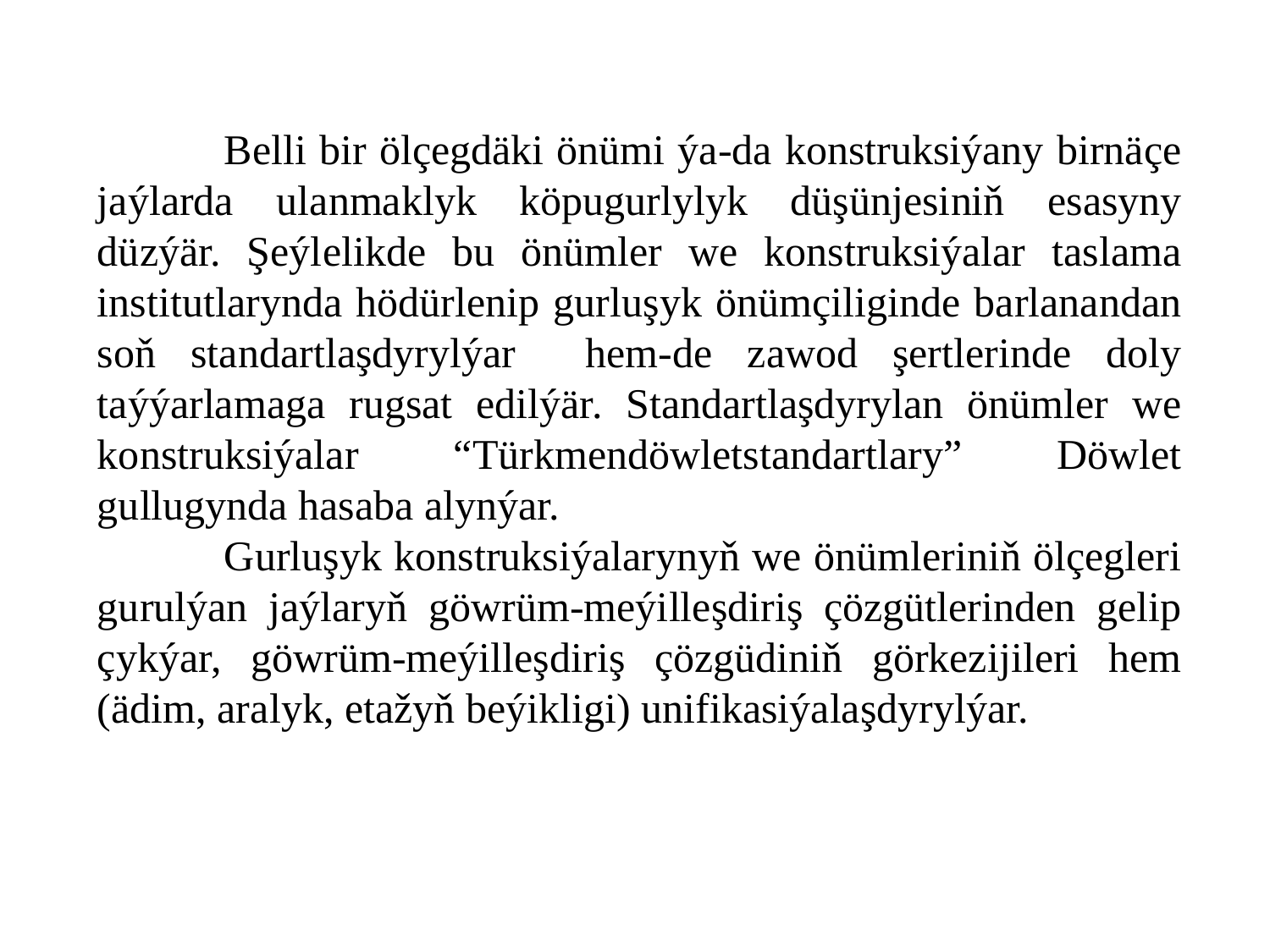

Belli bir ölçegdäki önümi ýa-da konstruksiýany birnäçe jaýlarda ulanmaklyk köpugurlylyk düşünjesiniň esasyny düzýär. Şeýlelikde bu önümler we konstruksiýalar taslama institutlarynda hödürlenip gurluşyk önümçiliginde barlanandan soň standartlaşdyrylýar  hem-de zawod şertlerinde doly taýýarlamaga rugsat edilýär. Standartlaşdyrylan önümler we konstruksiýalar “Türkmendöwletstandartlary” Döwlet gullugynda hasaba alynýar.
	Gurluşyk konstruksiýalarynyň we önümleriniň ölçegleri gurulýan jaýlaryň göwrüm-meýilleşdiriş çözgütlerinden gelip çykýar, göwrüm-meýilleşdiriş çözgüdiniň görkezijileri hem (ädim, aralyk, etažyň beýikligi) unifikasiýalaşdyrylýar.